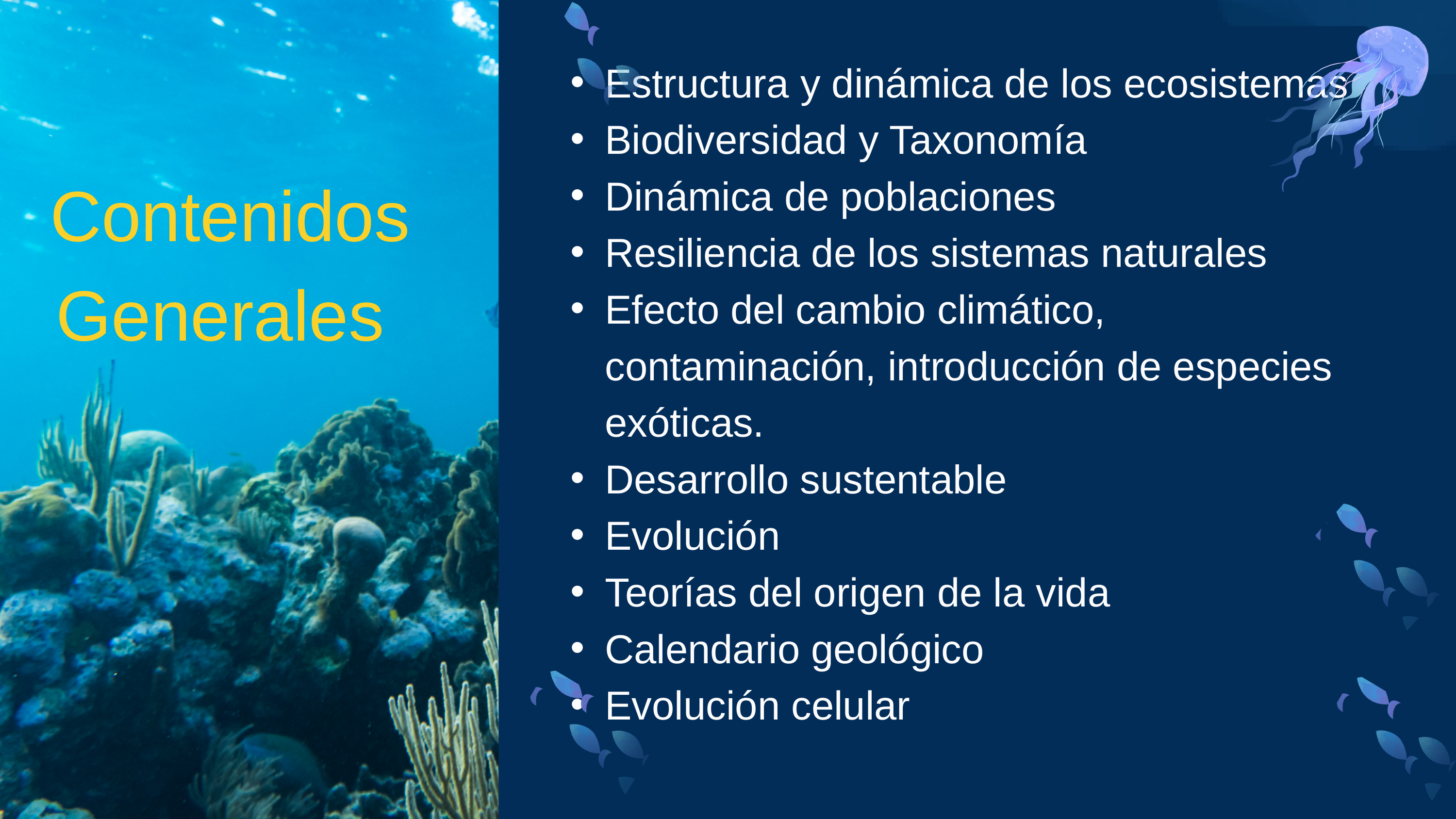

Estructura y dinámica de los ecosistemas
Biodiversidad y Taxonomía
Dinámica de poblaciones
Resiliencia de los sistemas naturales
Efecto del cambio climático, contaminación, introducción de especies exóticas.
Desarrollo sustentable
Evolución
Teorías del origen de la vida
Calendario geológico
Evolución celular

Contenidos Generales